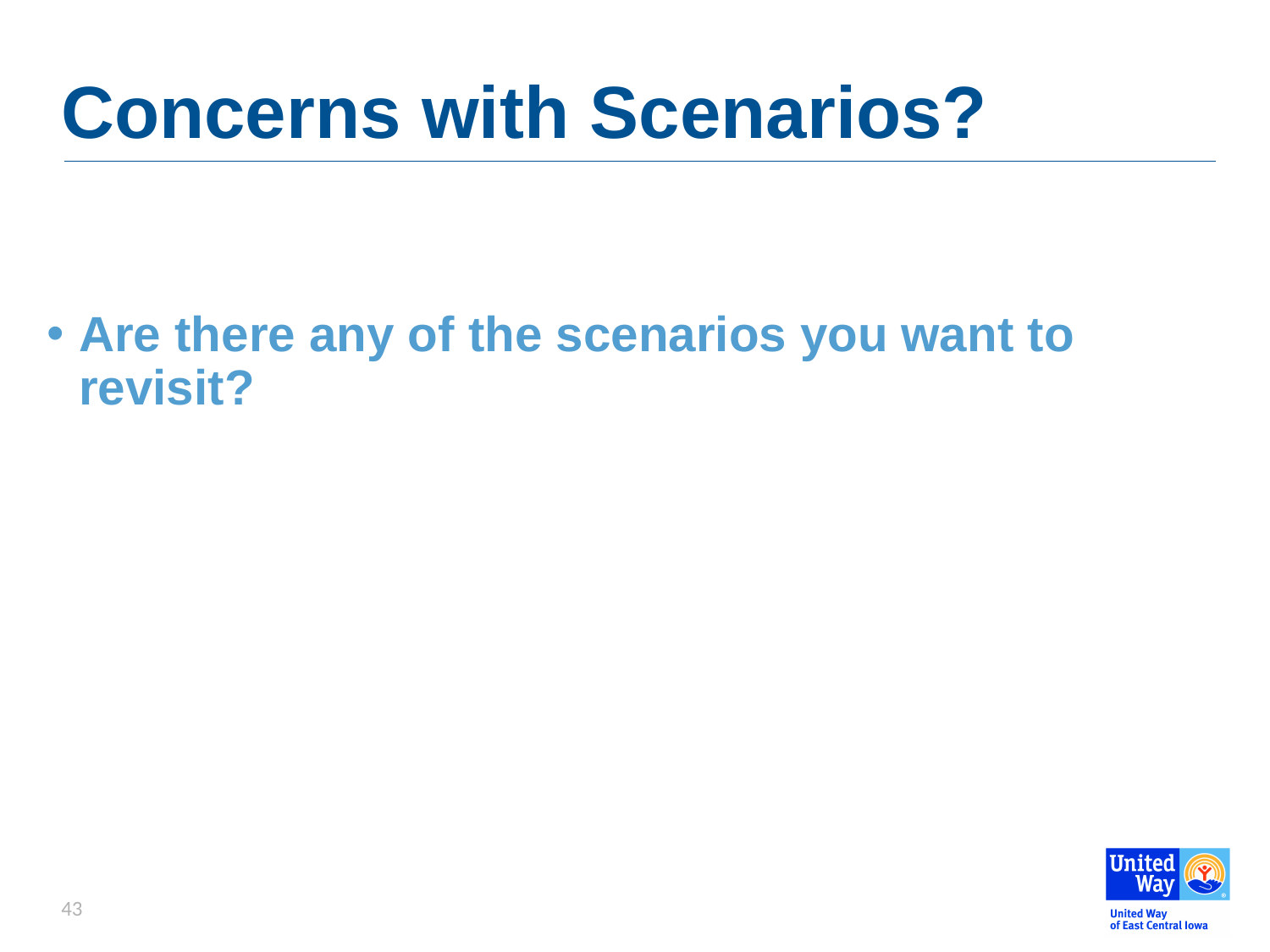

# Concerns with Scenarios?
Are there any of the scenarios you want to revisit?

43